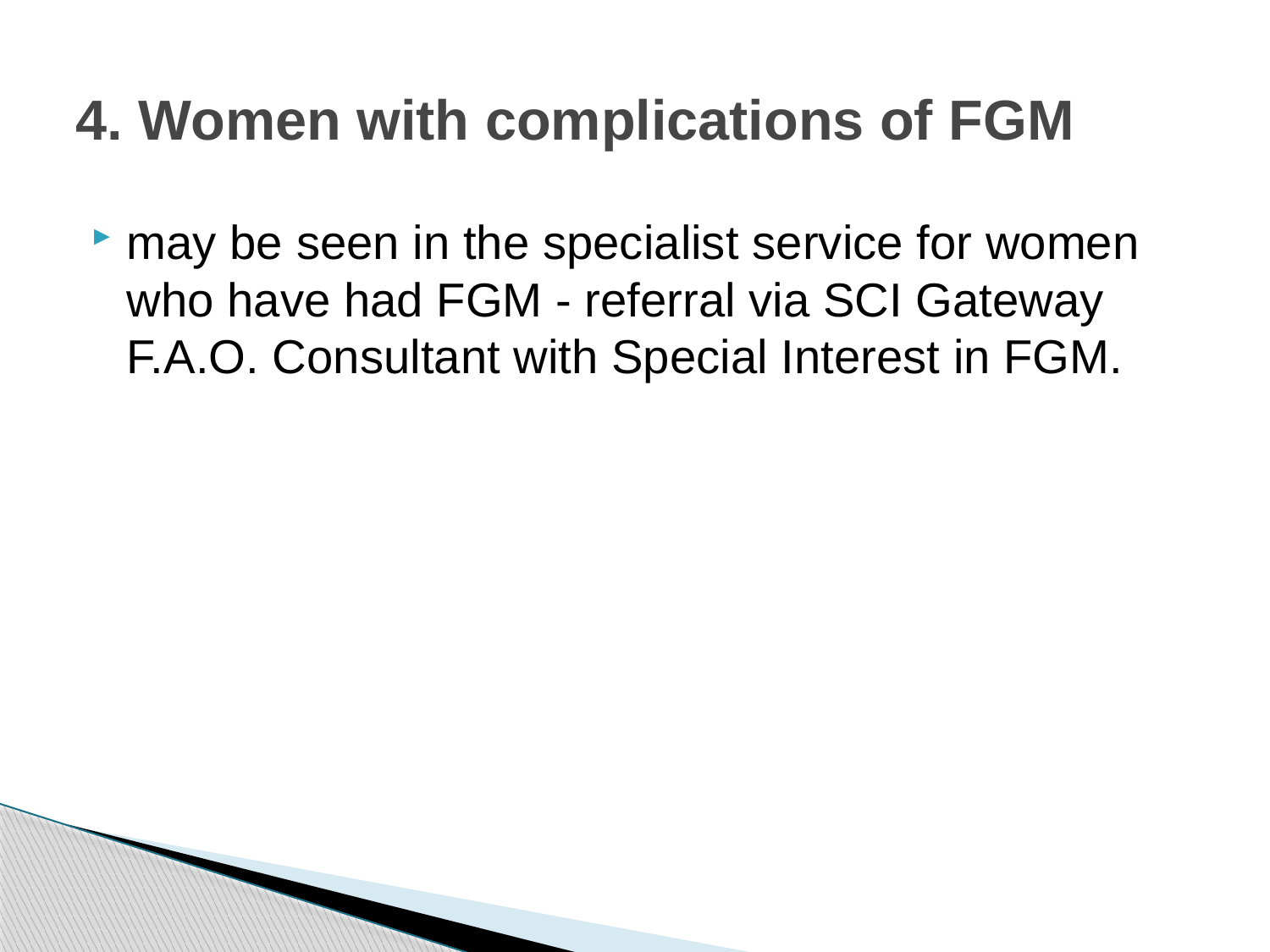

# 4. Women with complications of FGM
may be seen in the specialist service for women who have had FGM - referral via SCI Gateway F.A.O. Consultant with Special Interest in FGM.